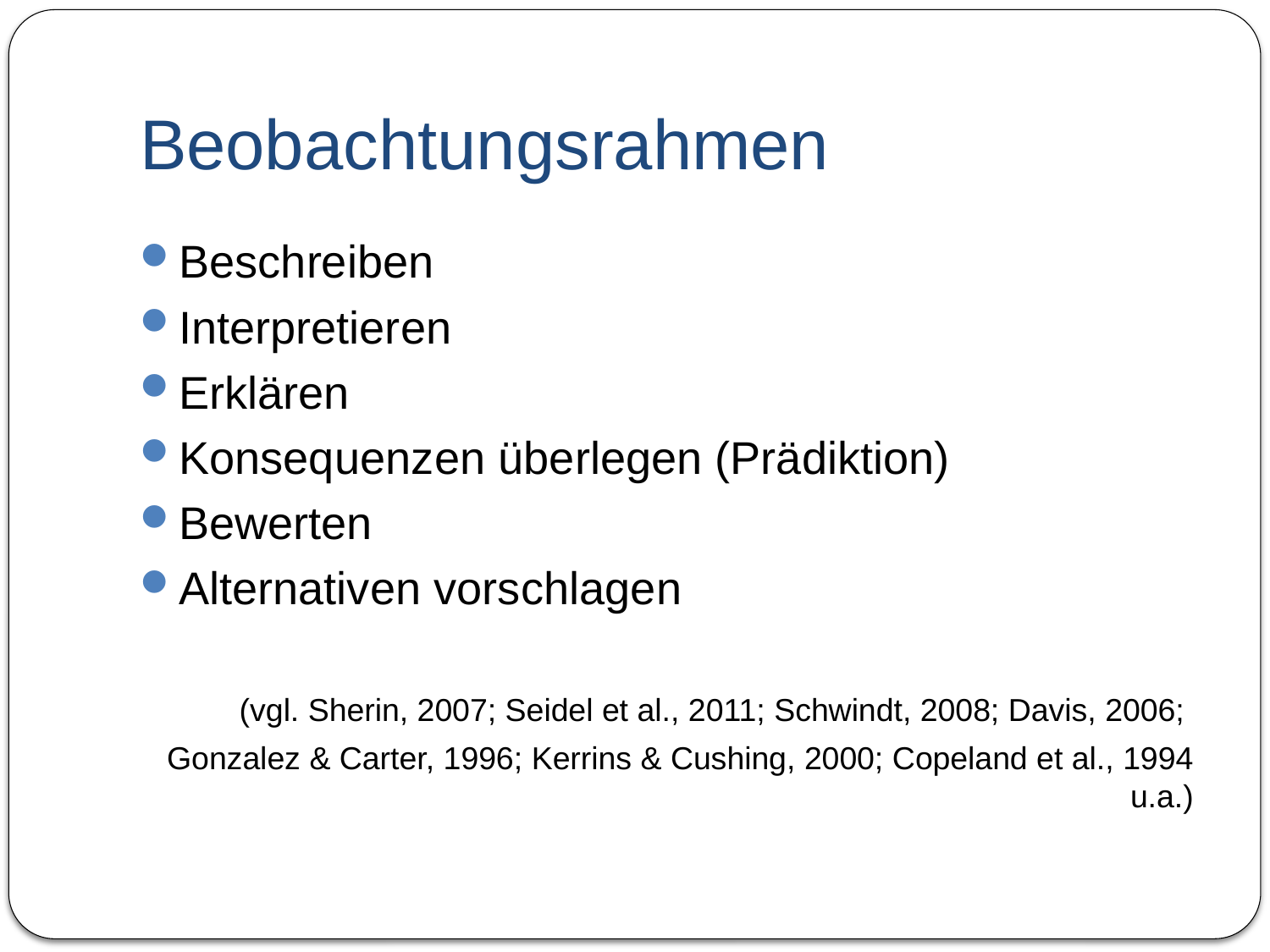

# Beobachtungsrahmen
Beschreiben
Interpretieren
Erklären
Konsequenzen überlegen (Prädiktion)
Bewerten
Alternativen vorschlagen

(vgl. Sherin, 2007; Seidel et al., 2011; Schwindt, 2008; Davis, 2006;
Gonzalez & Carter, 1996; Kerrins & Cushing, 2000; Copeland et al., 1994 u.a.)